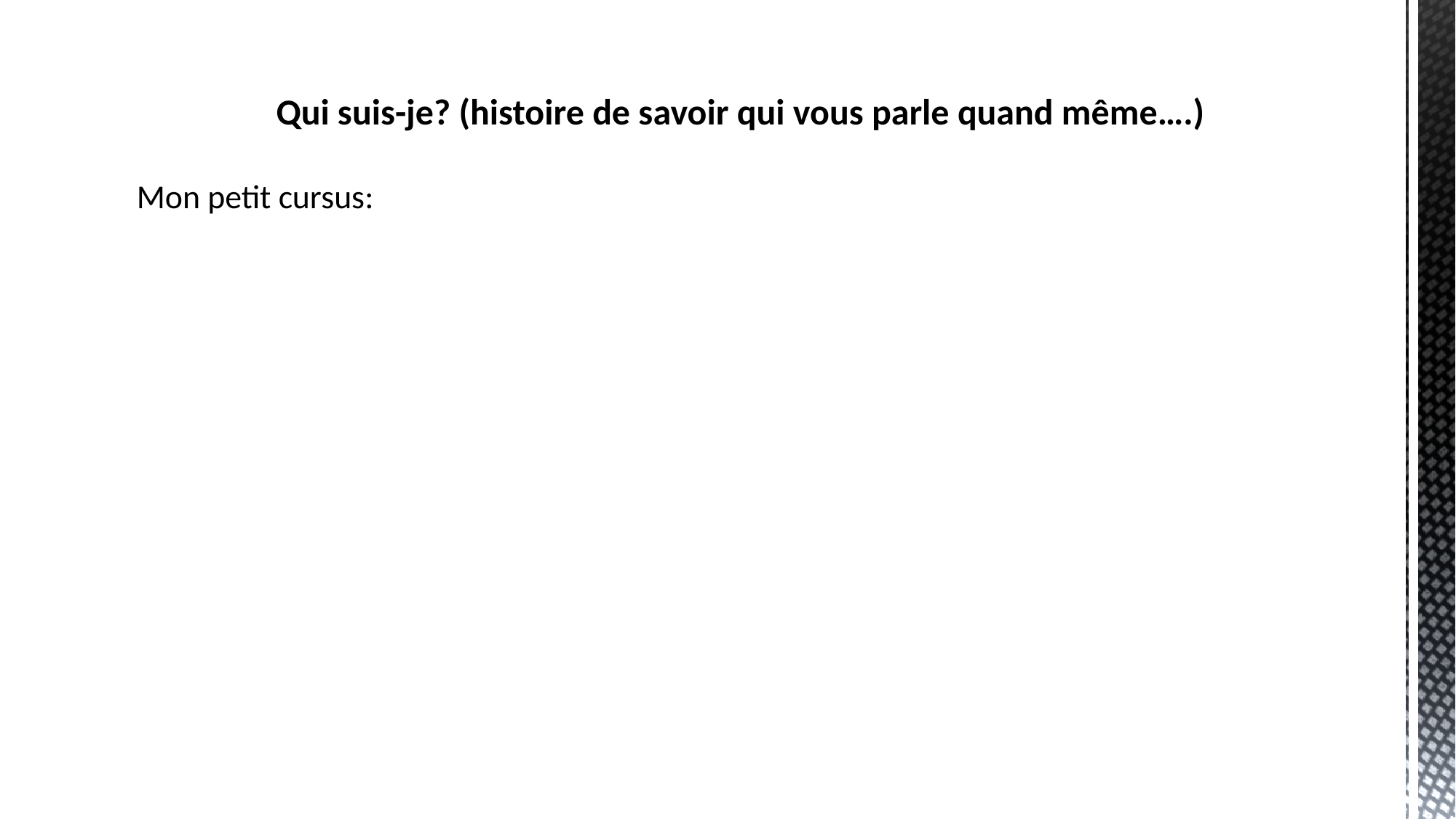

Qui suis-je? (histoire de savoir qui vous parle quand même….)

Mon petit cursus: